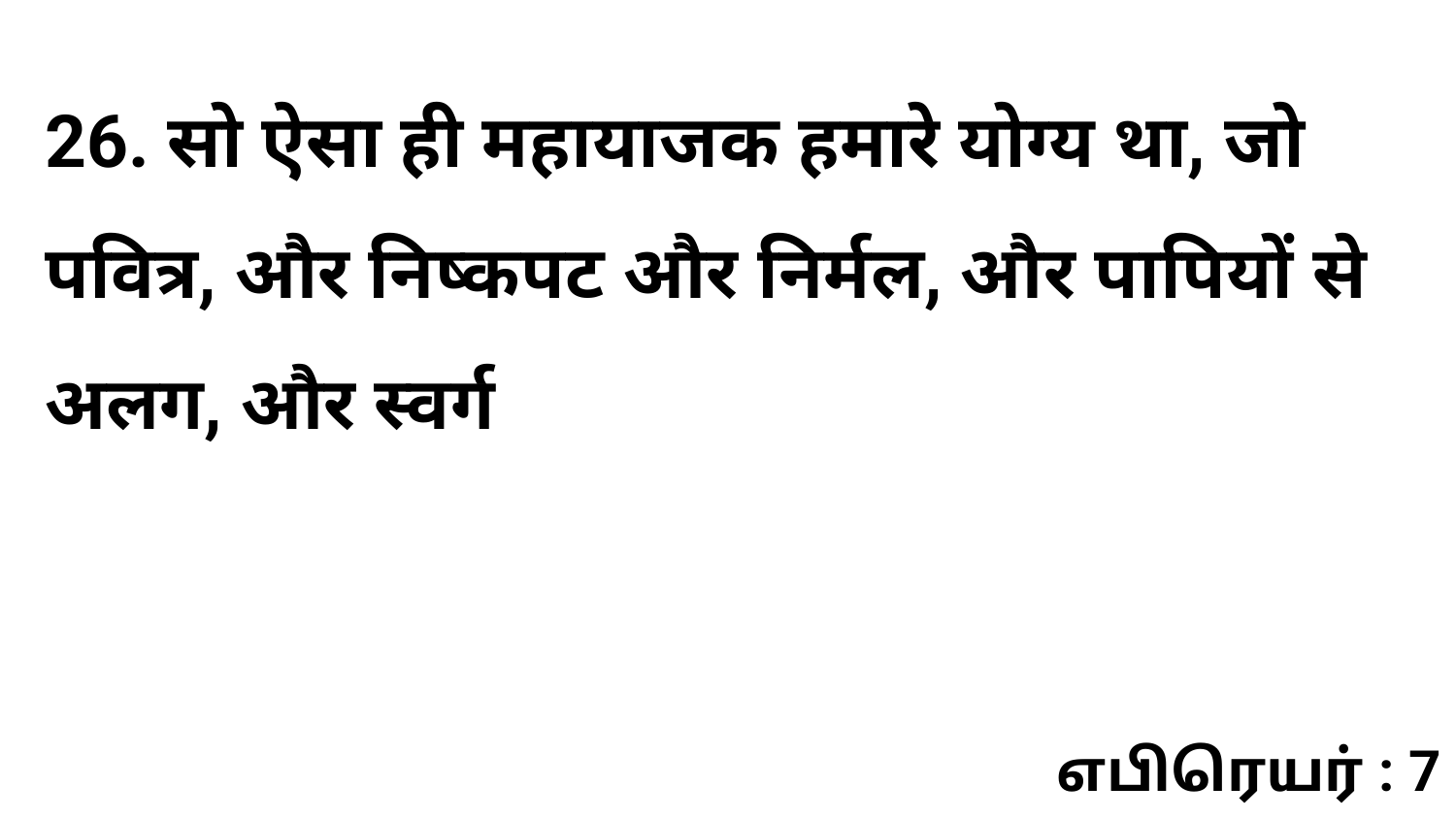

26. सो ऐसा ही महायाजक हमारे योग्य था, जो पवित्र, और निष्कपट और निर्मल, और पापियों से अलग, और स्वर्ग
எபிரெயர் : 7